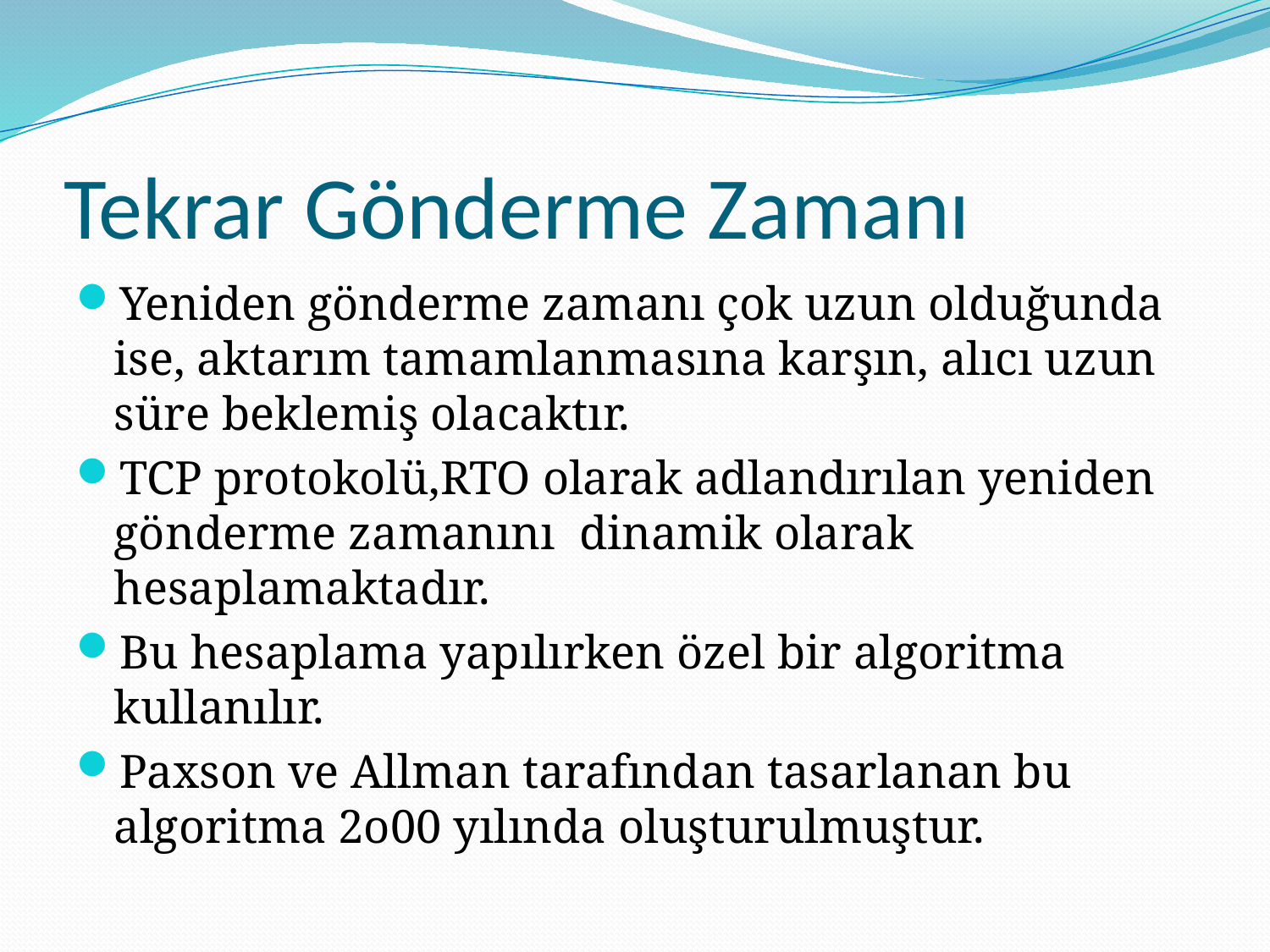

# Tekrar Gönderme Zamanı
Yeniden gönderme zamanı çok uzun olduğunda ise, aktarım tamamlanmasına karşın, alıcı uzun süre beklemiş olacaktır.
TCP protokolü,RTO olarak adlandırılan yeniden gönderme zamanını  dinamik olarak  hesaplamaktadır.
Bu hesaplama yapılırken özel bir algoritma kullanılır.
Paxson ve Allman tarafından tasarlanan bu algoritma 2o00 yılında oluşturulmuştur.